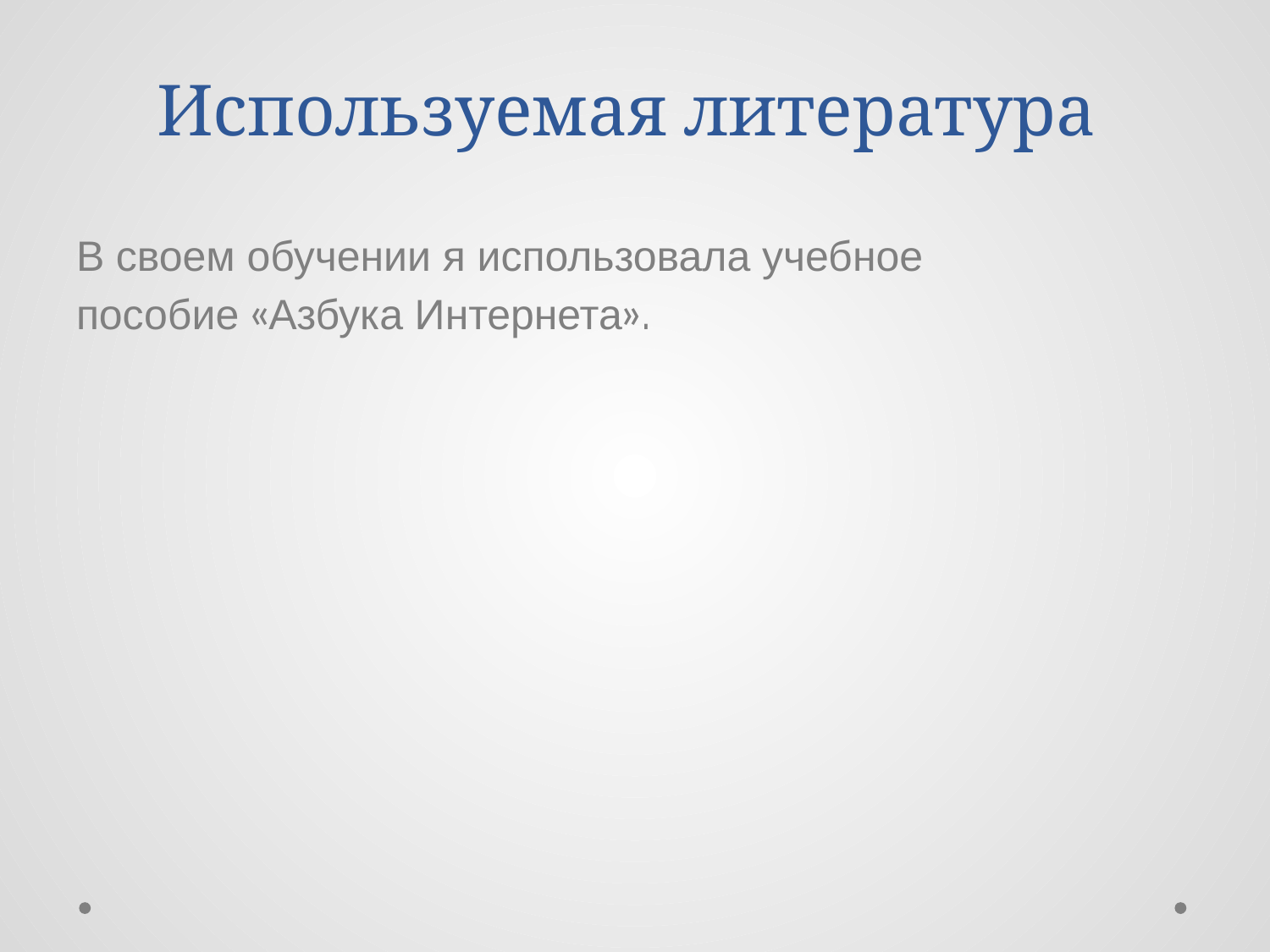

# Используемая литература
В своем обучении я использовала учебное
пособие «Азбука Интернета».